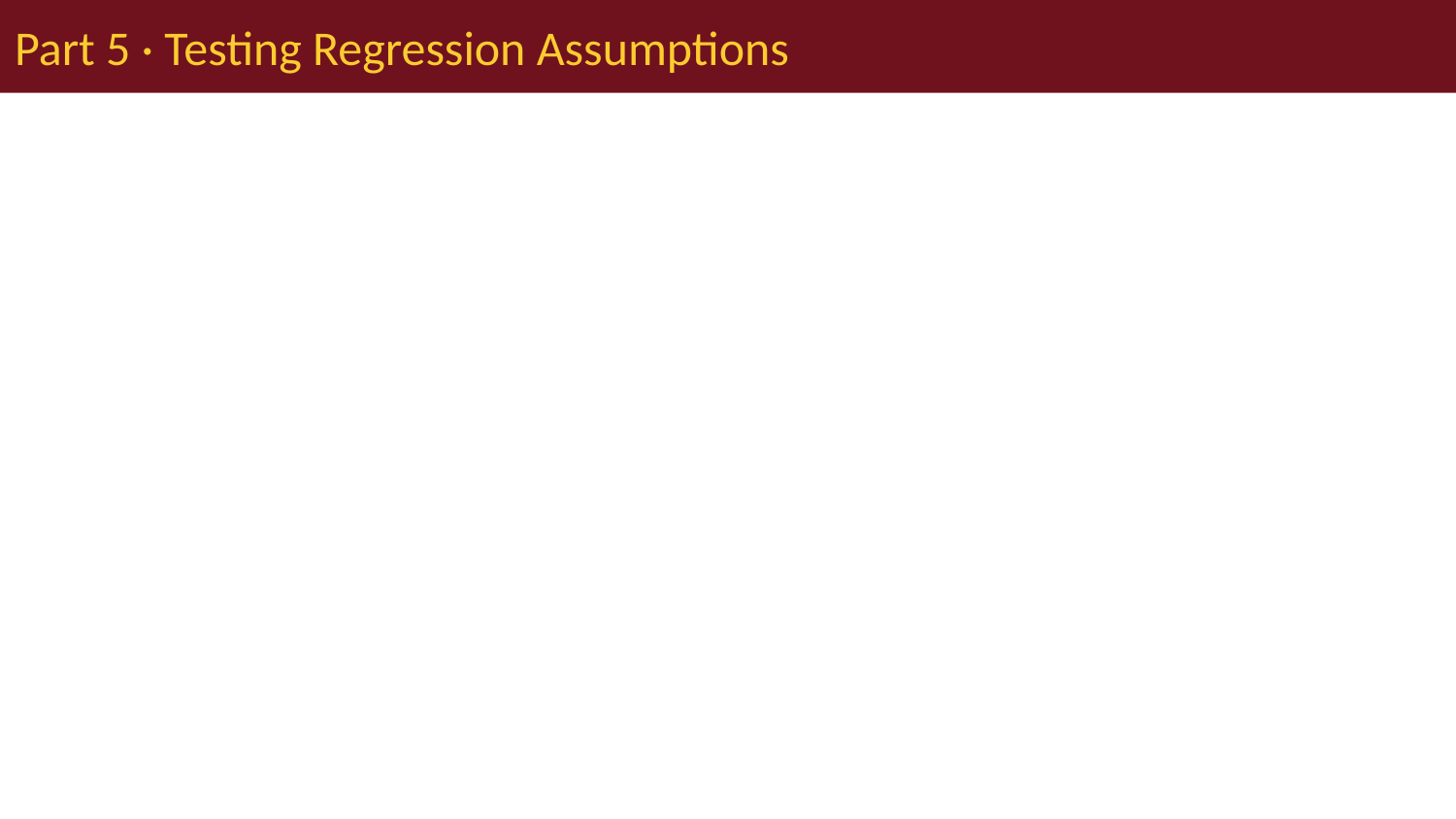

# Part 5 · Testing Regression Assumptions